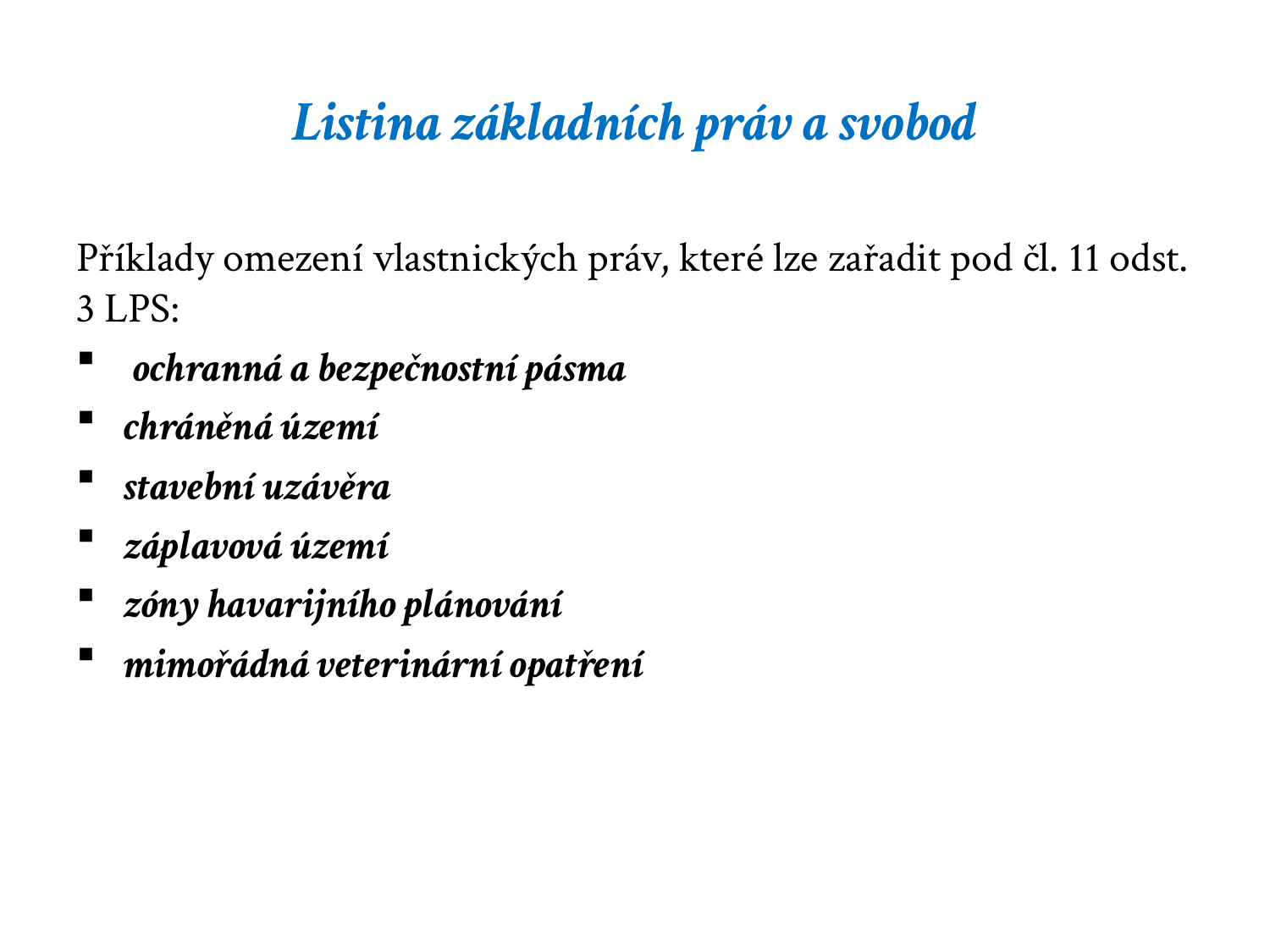

# Listina základních práv a svobod
Příklady omezení vlastnických práv, které lze zařadit pod čl. 11 odst. 3 LPS:
 ochranná a bezpečnostní pásma
chráněná území
stavební uzávěra
záplavová území
zóny havarijního plánování
mimořádná veterinární opatření